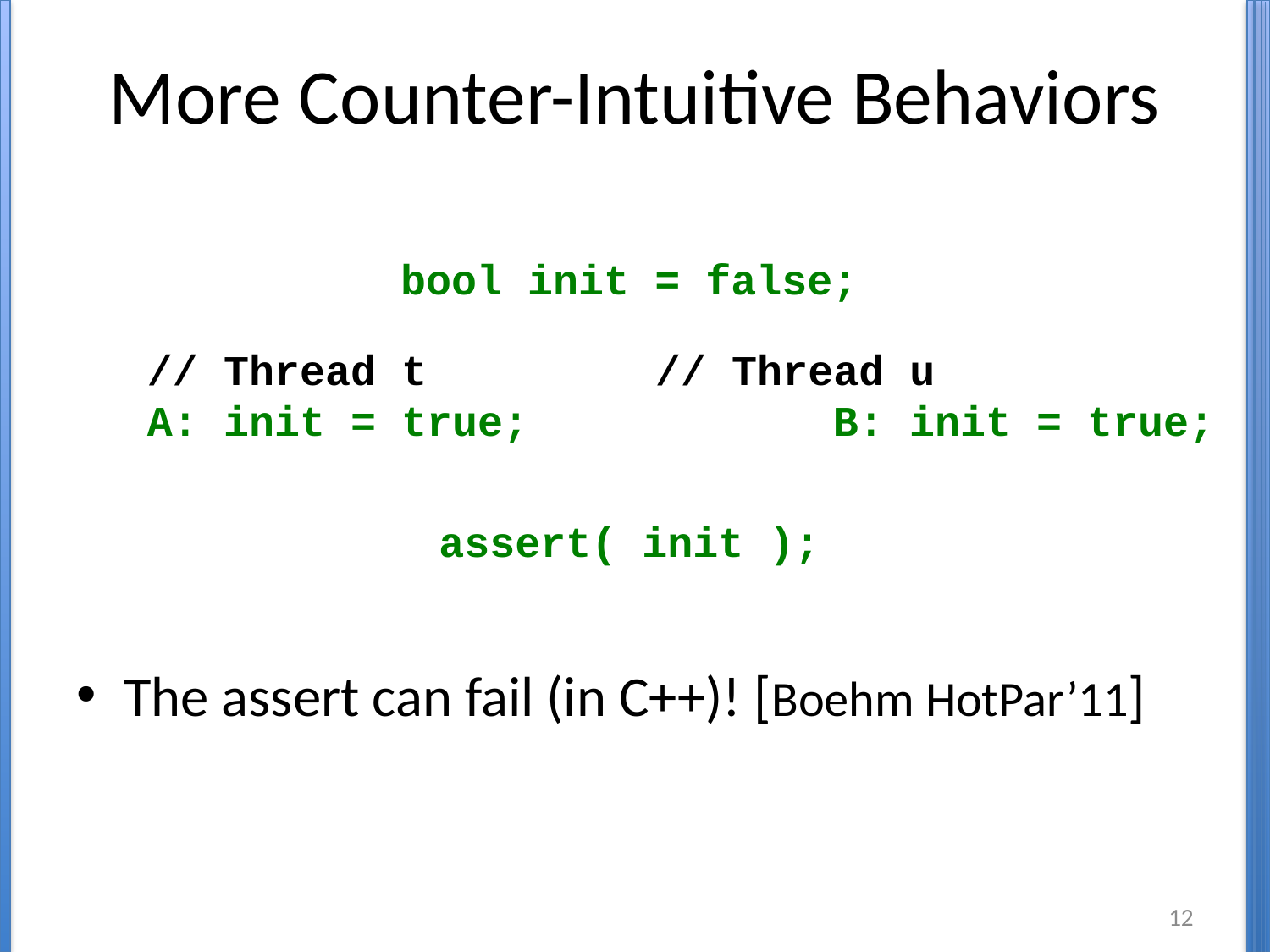

# More Counter-Intuitive Behaviors

The assert can fail (in C++)! [Boehm HotPar’11]
bool init = false;

// Thread t         // Thread u
A: init = true;		  B: init = true;
assert( init );

12